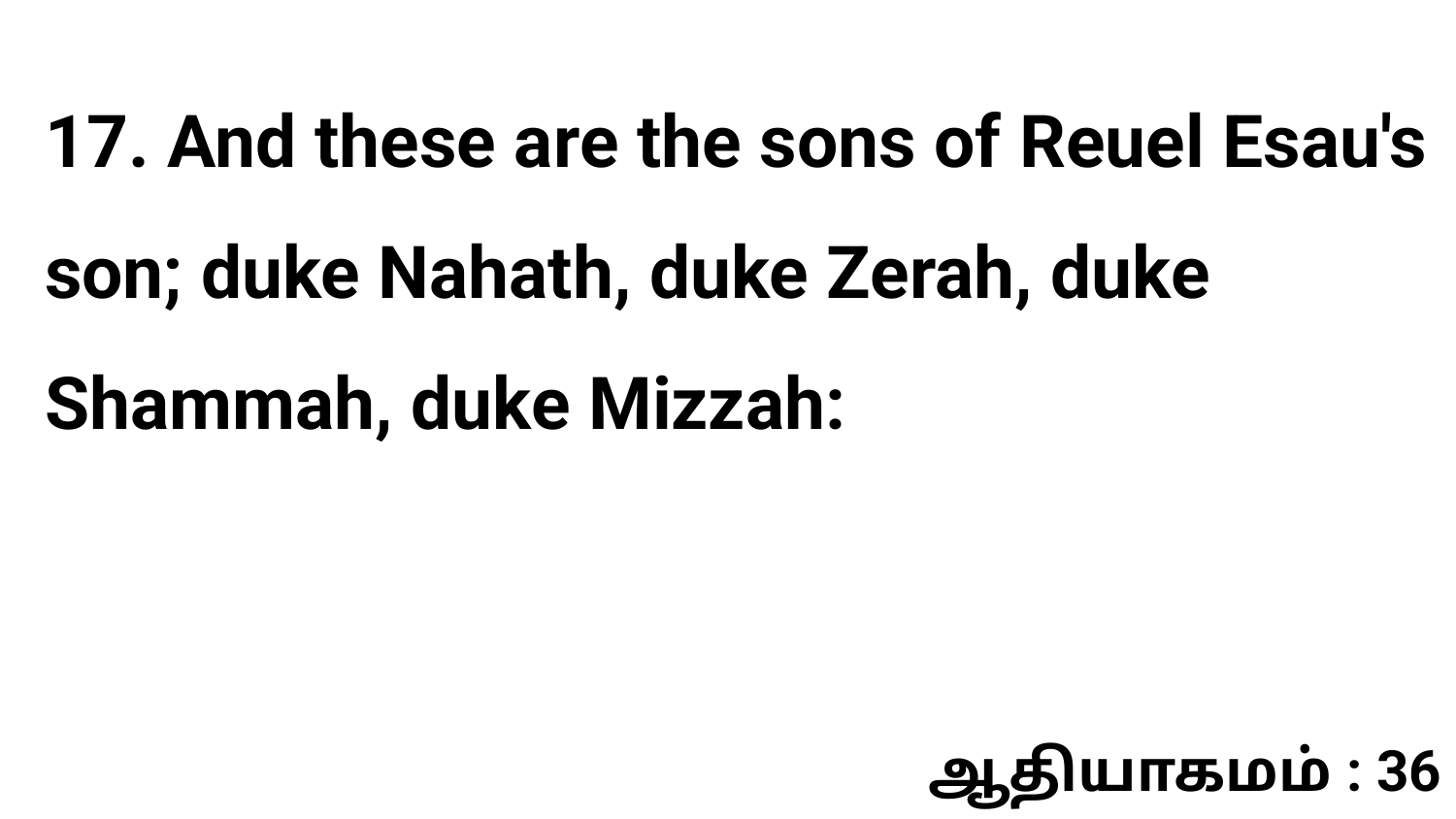

17. And these are the sons of Reuel Esau's son; duke Nahath, duke Zerah, duke Shammah, duke Mizzah:
ஆதியாகமம் : 36